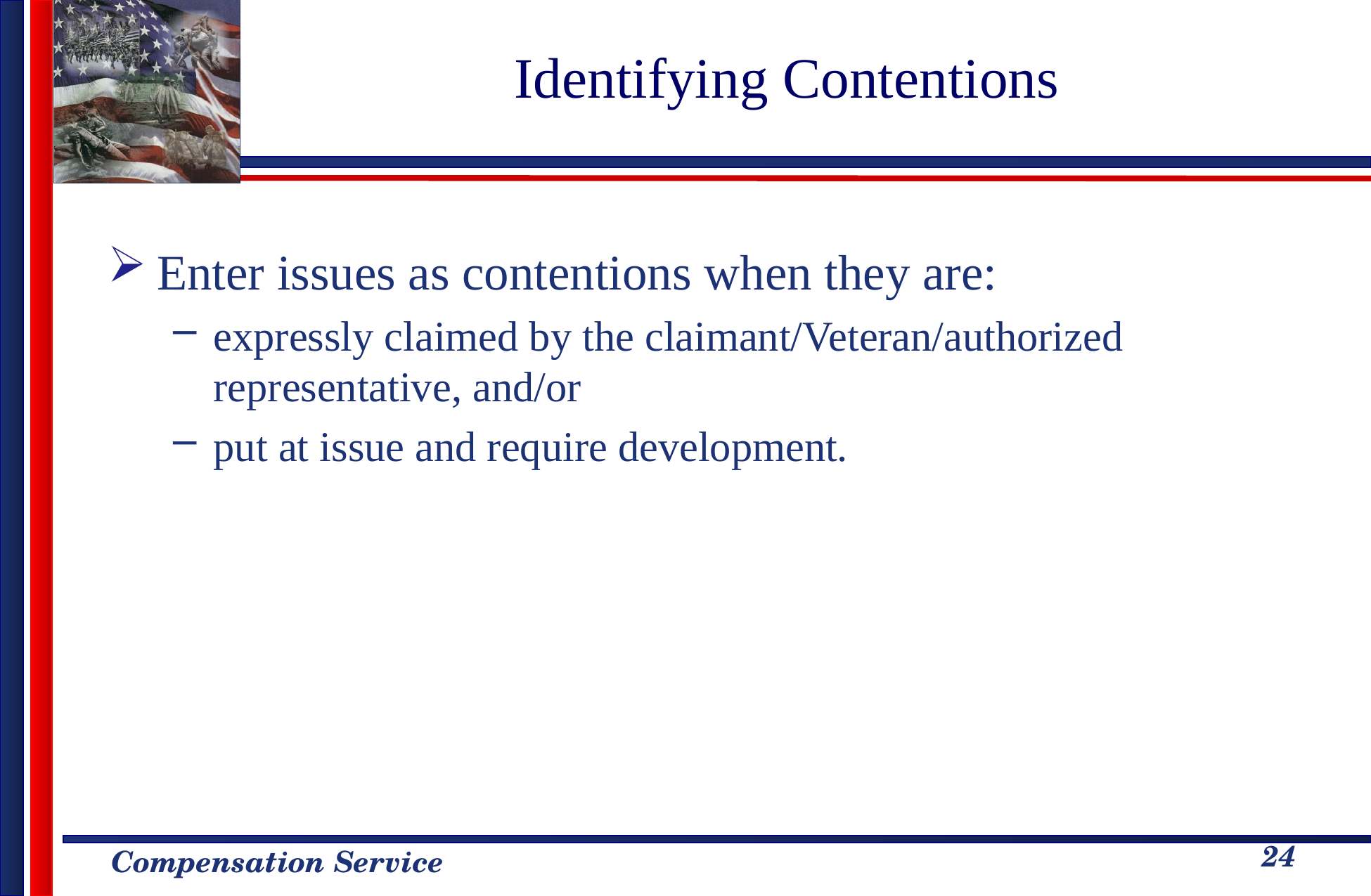

# Identifying Contentions
Enter issues as contentions when they are:
expressly claimed by the claimant/Veteran/authorized representative, and/or
put at issue and require development.

24